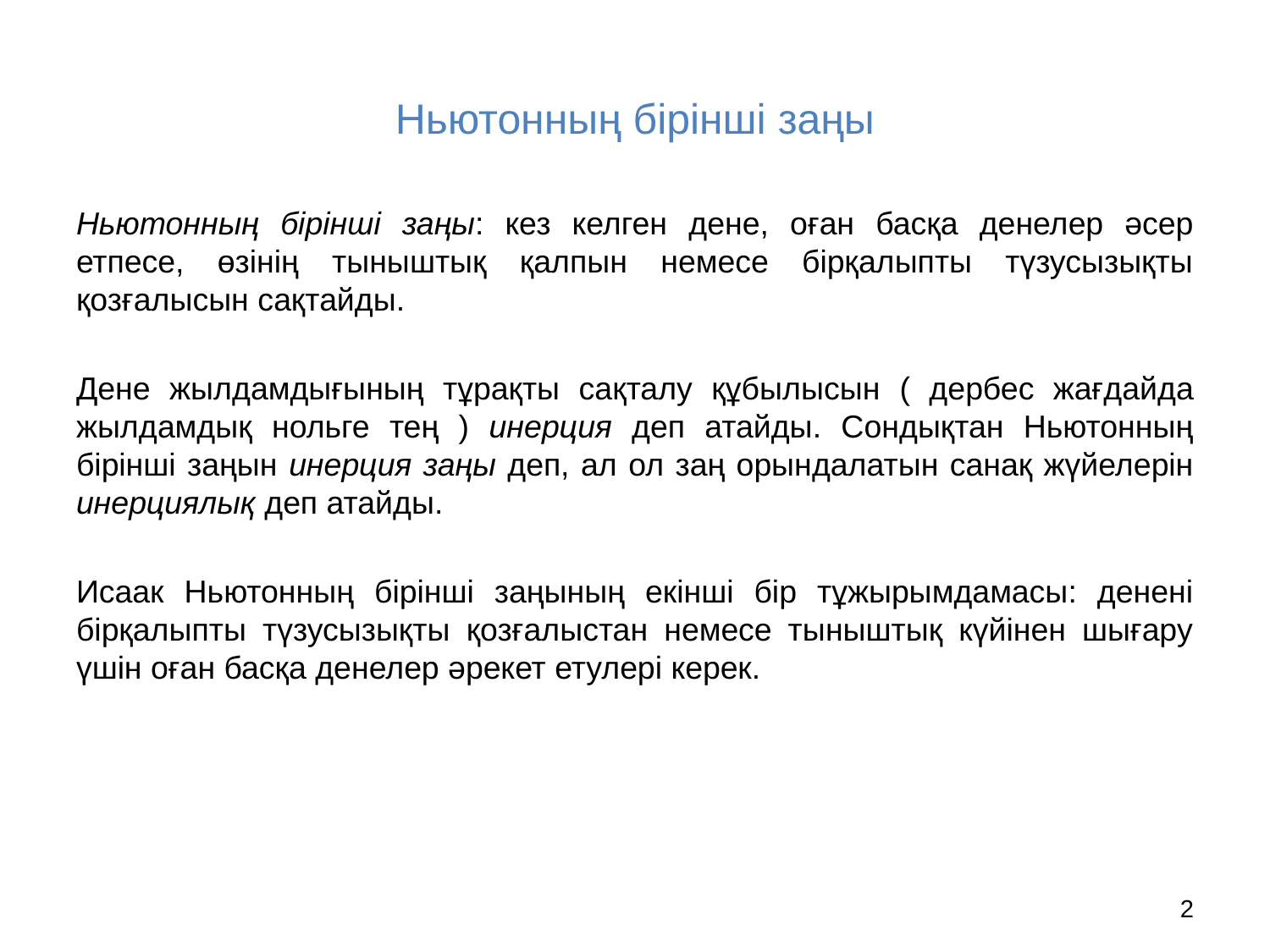

# Ньютонның бірінші заңы
Ньютонның бірінші заңы: кез келген дене, оған басқа денелер әсер етпесе, өзінің тыныштық қалпын немесе бірқалыпты түзусызықты қозғалысын сақтайды.

Дене жылдамдығының тұрақты сақталу құбылысын ( дербес жағдайда жылдамдық нольге тең ) инерция деп атайды. Сондықтан Ньютонның бірінші заңын инерция заңы деп, ал ол заң орындалатын санақ жүйелерін инерциялық деп атайды.

Исаак Ньютонның бірінші заңының екінші бір тұжырымдамасы: денені бірқалыпты түзусызықты қозғалыстан немесе тыныштық күйінен шығару үшін оған басқа денелер әрекет етулері керек.
2